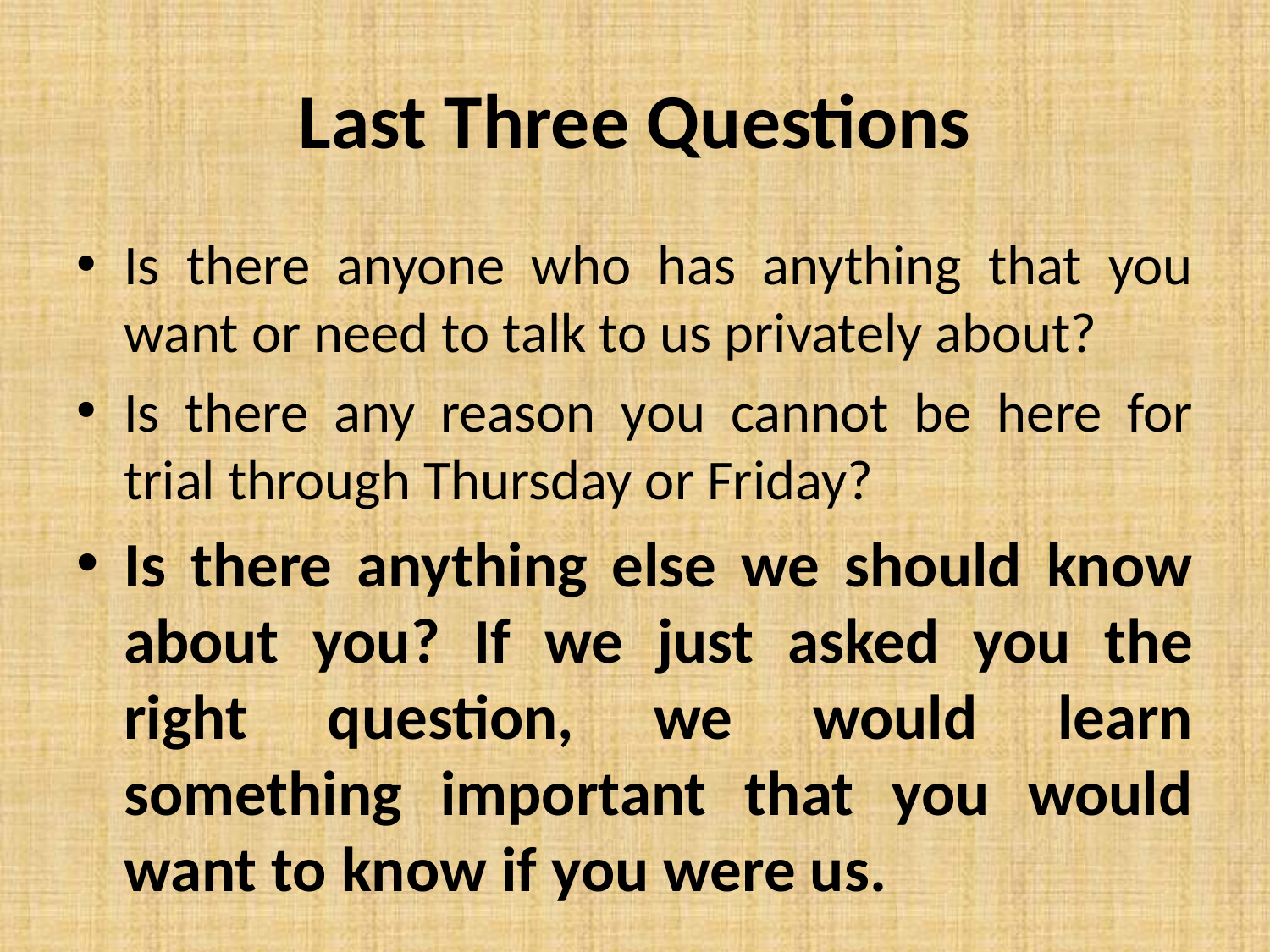

# Last Three Questions
Is there anyone who has anything that you want or need to talk to us privately about?
Is there any reason you cannot be here for trial through Thursday or Friday?
Is there anything else we should know about you? If we just asked you the right question, we would learn something important that you would want to know if you were us.